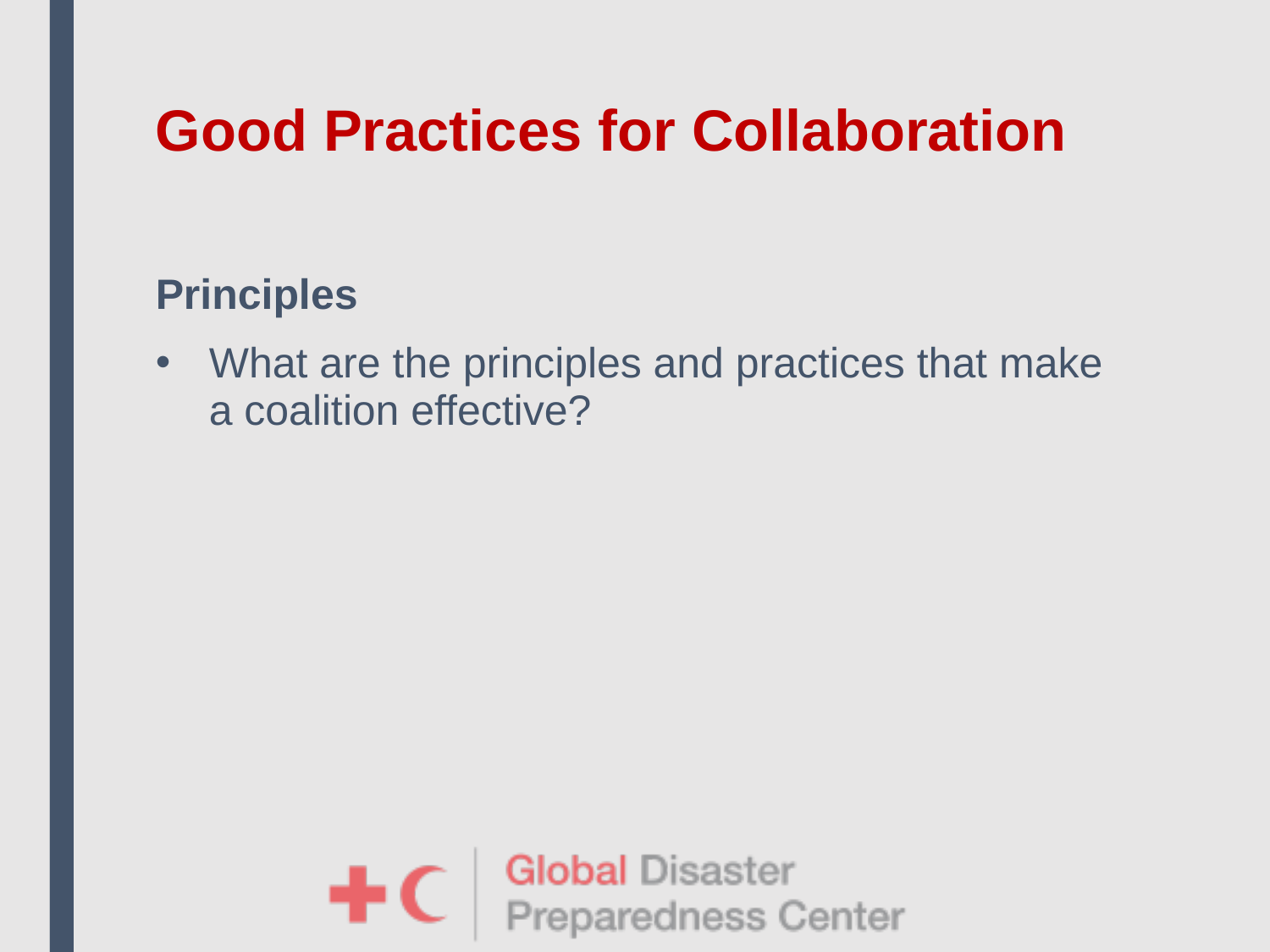

# Good Practices for Collaboration
Principles
What are the principles and practices that make a coalition effective?